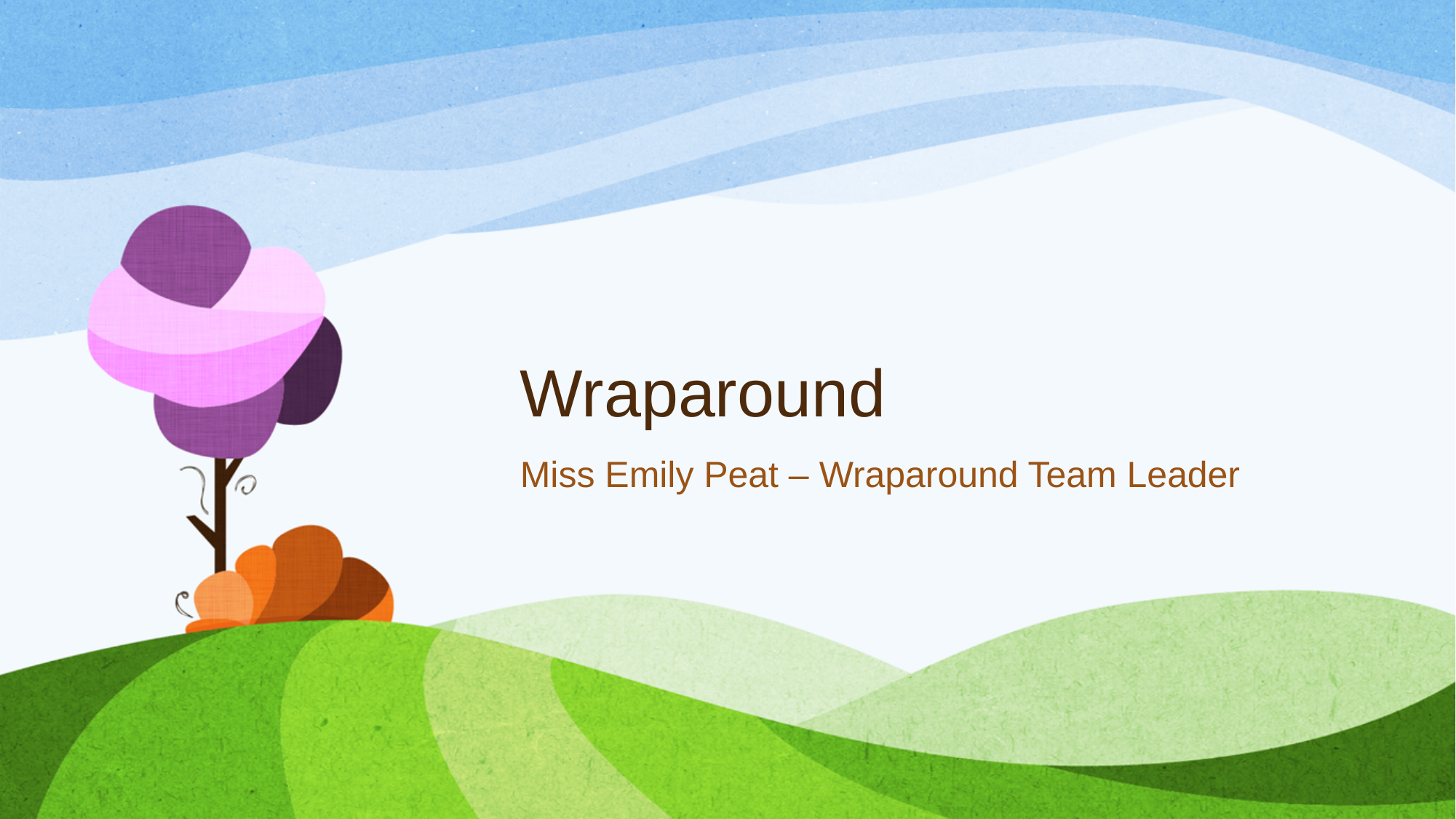

# Wraparound
Miss Emily Peat – Wraparound Team Leader